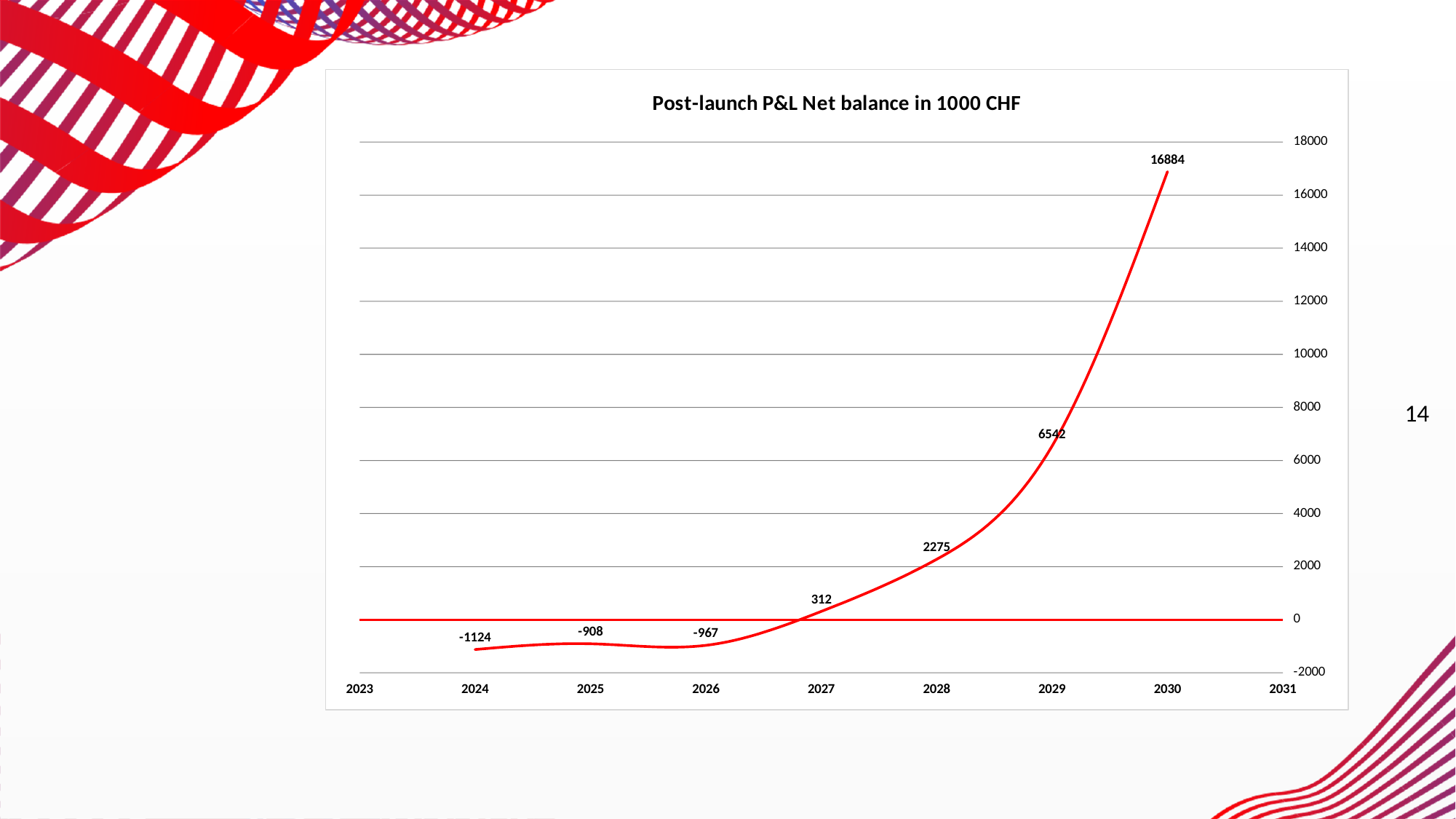

### Chart: Post-launch P&L Net balance in 1000 CHF

| Category | P&L Net balance before investment |
|---|---|
14